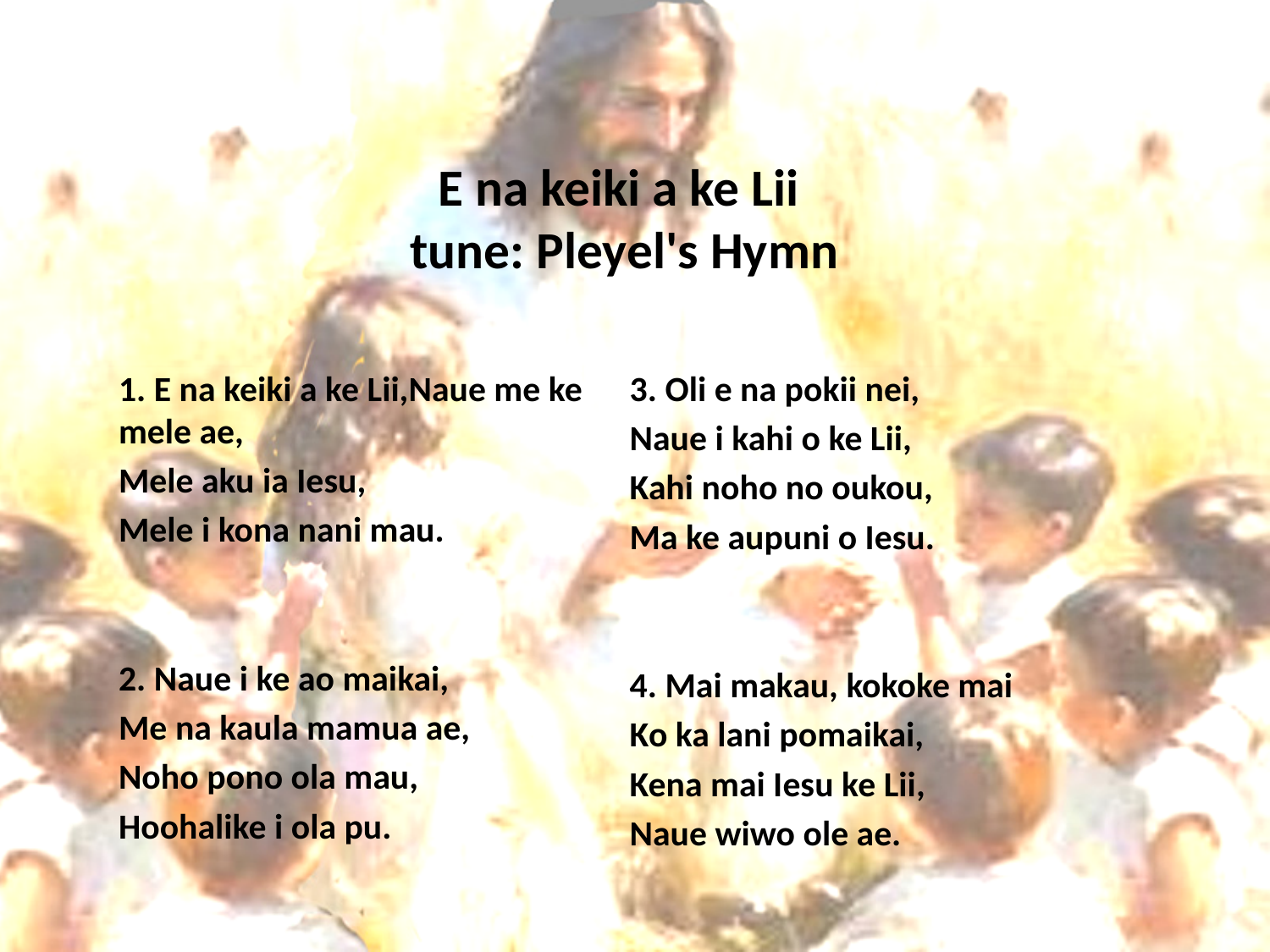

# E na keiki a ke Lii tune: Pleyel's Hymn
1. E na keiki a ke Lii,Naue me ke mele ae,
Mele aku ia Iesu,
Mele i kona nani mau.

2. Naue i ke ao maikai,
Me na kaula mamua ae,
Noho pono ola mau,
Hoohalike i ola pu.

3. Oli e na pokii nei,
Naue i kahi o ke Lii,
Kahi noho no oukou,
Ma ke aupuni o Iesu.

4. Mai makau, kokoke mai
Ko ka lani pomaikai,
Kena mai Iesu ke Lii,
Naue wiwo ole ae.